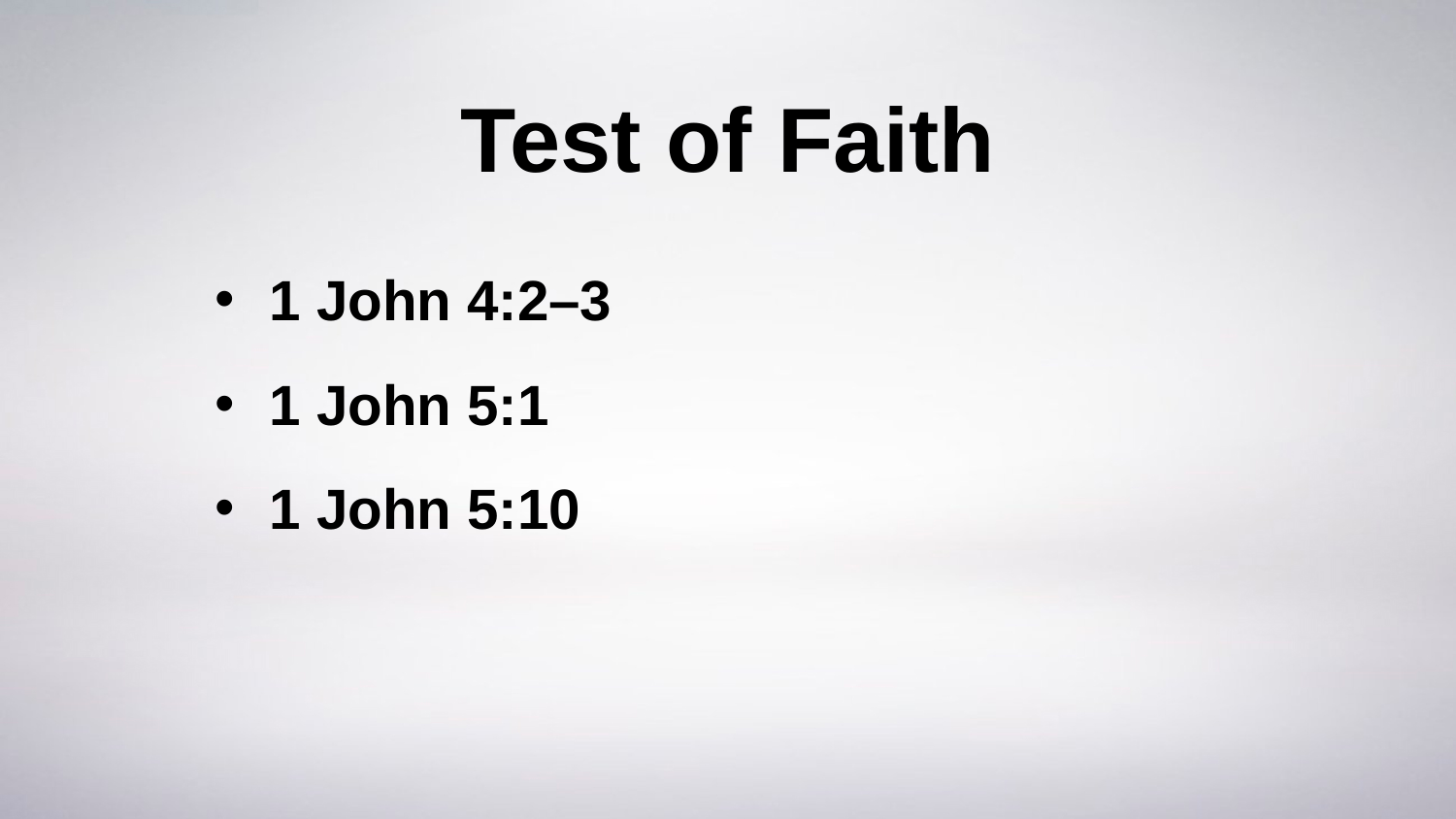

# Test of Faith
1 John 4:2–3
1 John 5:1
1 John 5:10